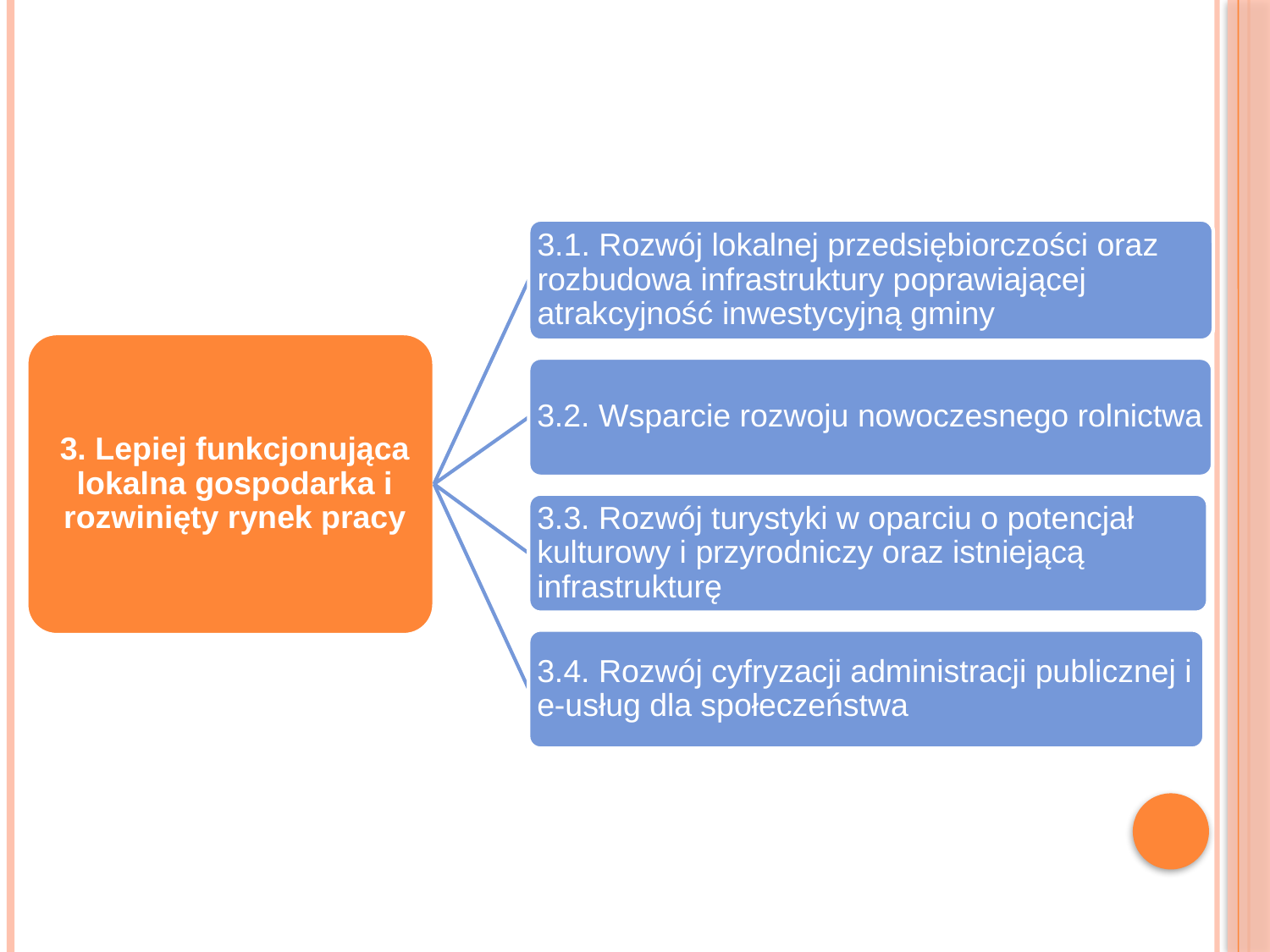

3. Lepiej funkcjonująca lokalna gospodarka i rozwinięty rynek pracy

3.1. Rozwój lokalnej przedsiębiorczości oraz rozbudowa infrastruktury poprawiającej atrakcyjność inwestycyjną gminy

3.2. Wsparcie rozwoju nowoczesnego rolnictwa

3.3. Rozwój turystyki w oparciu o potencjał kulturowy i przyrodniczy oraz istniejącą infrastrukturę

3.4. Rozwój cyfryzacji administracji publicznej i e-usług dla społeczeństwa
#